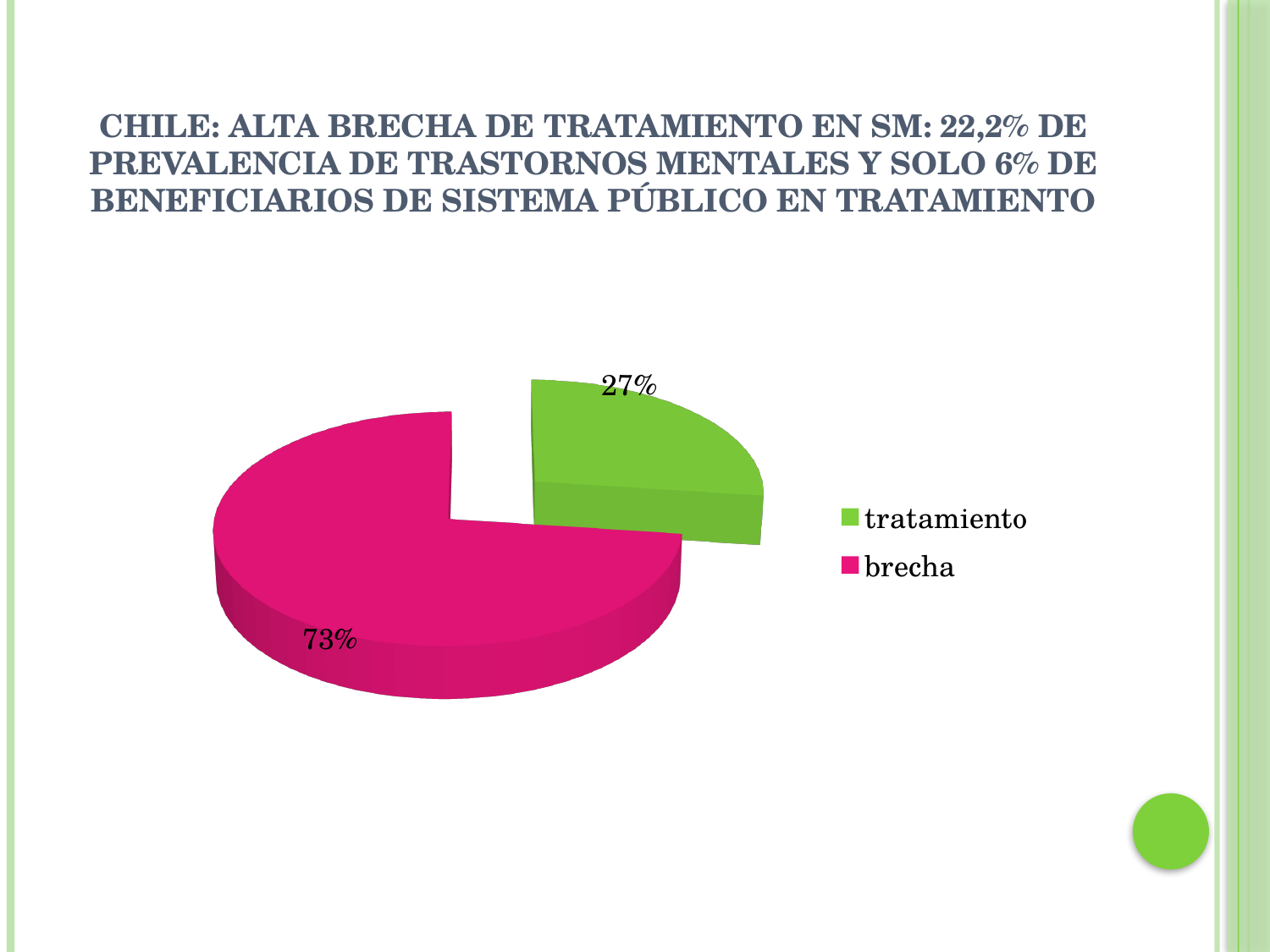

# Chile: Alta brecha de tratamiento en SM: 22,2% de prevalencia de trastornos mentales y solo 6% de beneficiarios de sistema público en tratamiento

[unsupported chart]